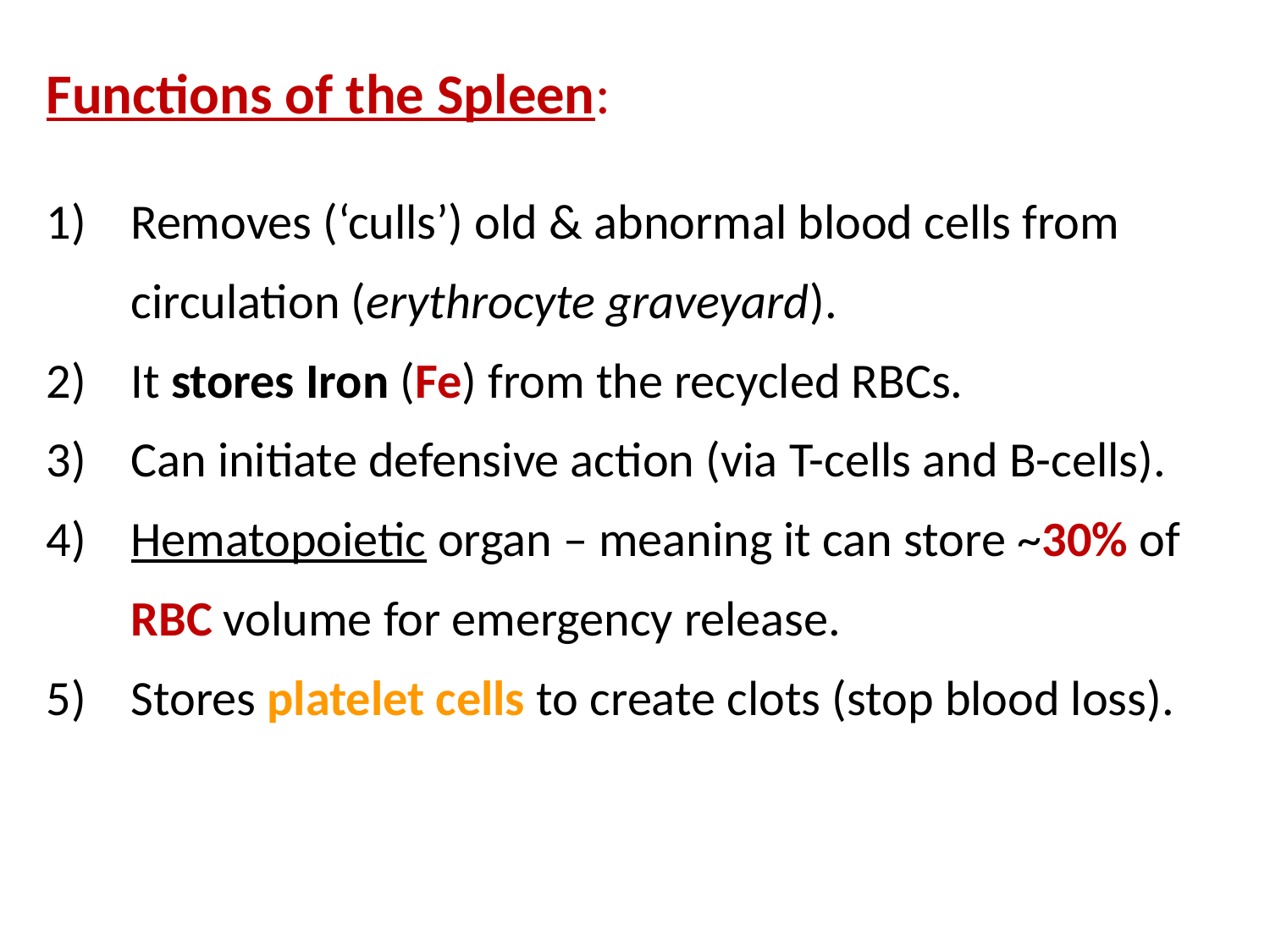

Functions of the Spleen:

Removes (‘culls’) old & abnormal blood cells from circulation (erythrocyte graveyard).
It stores Iron (Fe) from the recycled RBCs.
Can initiate defensive action (via T-cells and B-cells).
Hematopoietic organ – meaning it can store ~30% of RBC volume for emergency release.
Stores platelet cells to create clots (stop blood loss).